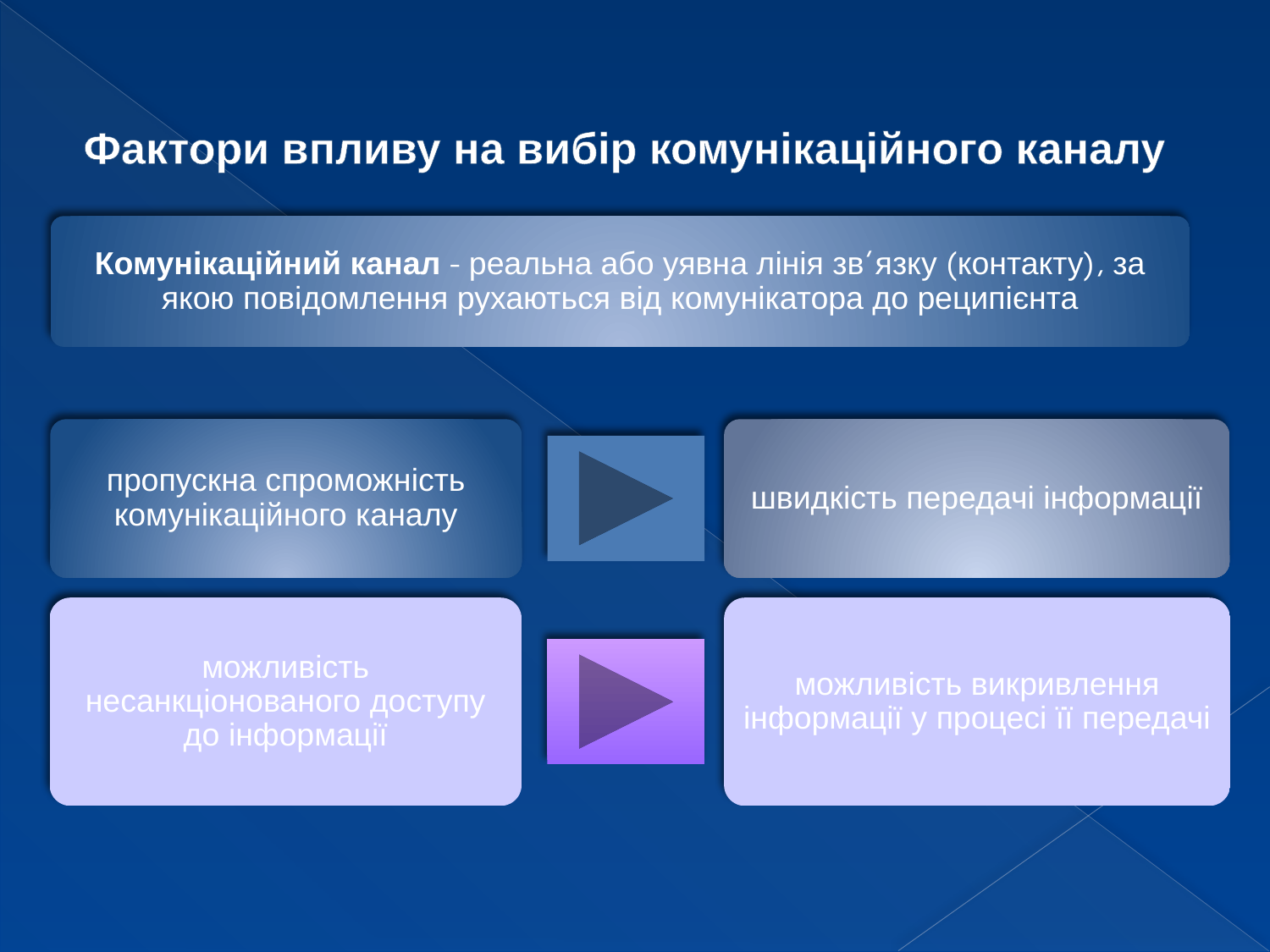

# Фактори впливу на вибір комунікаційного каналу
Комунікаційний канал - реальна або уявна лінія зв’язку (контакту), за якою повідомлення рухаються від комунікатора до реципієнта
пропускна спроможність комунікаційного каналу

швидкість передачі інформації
можливість несанкціонованого доступу до інформації

можливість викривлення інформації у процесі її передачі